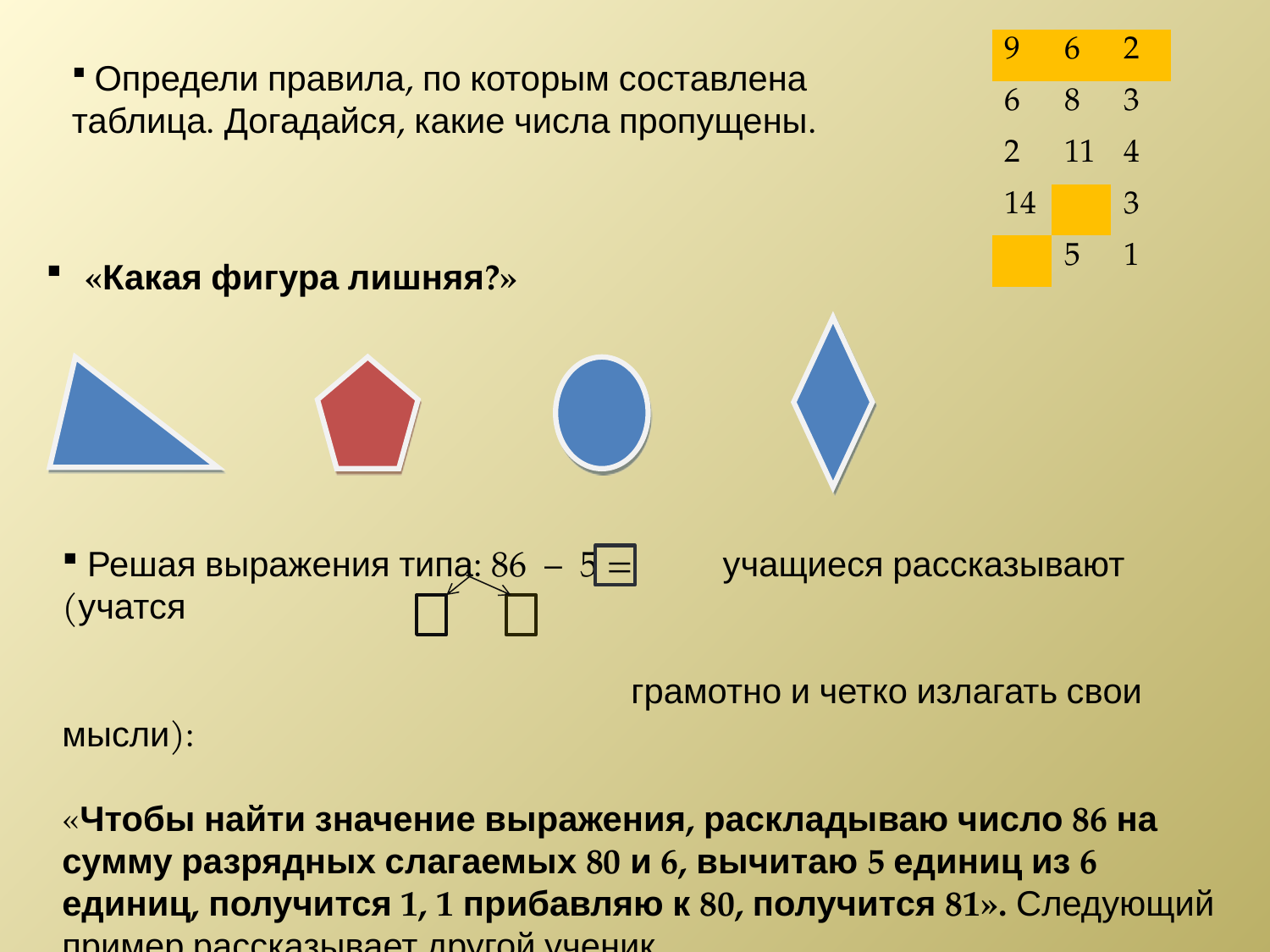

| 9 | 6 | 2 |
| --- | --- | --- |
| 6 | 8 | 3 |
| 2 | 11 | 4 |
| 14 |  | 3 |
|  | 5 | 1 |
 Определи правила, по которым составлена таблица. Догадайся, какие числа пропущены.

 «Какая фигура лишняя?»

 Решая выражения типа: 86  –  5 =          учащиеся рассказывают (учатся
                                                                грамотно и четко излагать свои мысли):

«Чтобы найти значение выражения, раскладываю число 86 на сумму разрядных слагаемых 80 и 6, вычитаю 5 единиц из 6 единиц, получится 1, 1 прибавляю к 80, получится 81». Следующий пример рассказывает другой ученик.